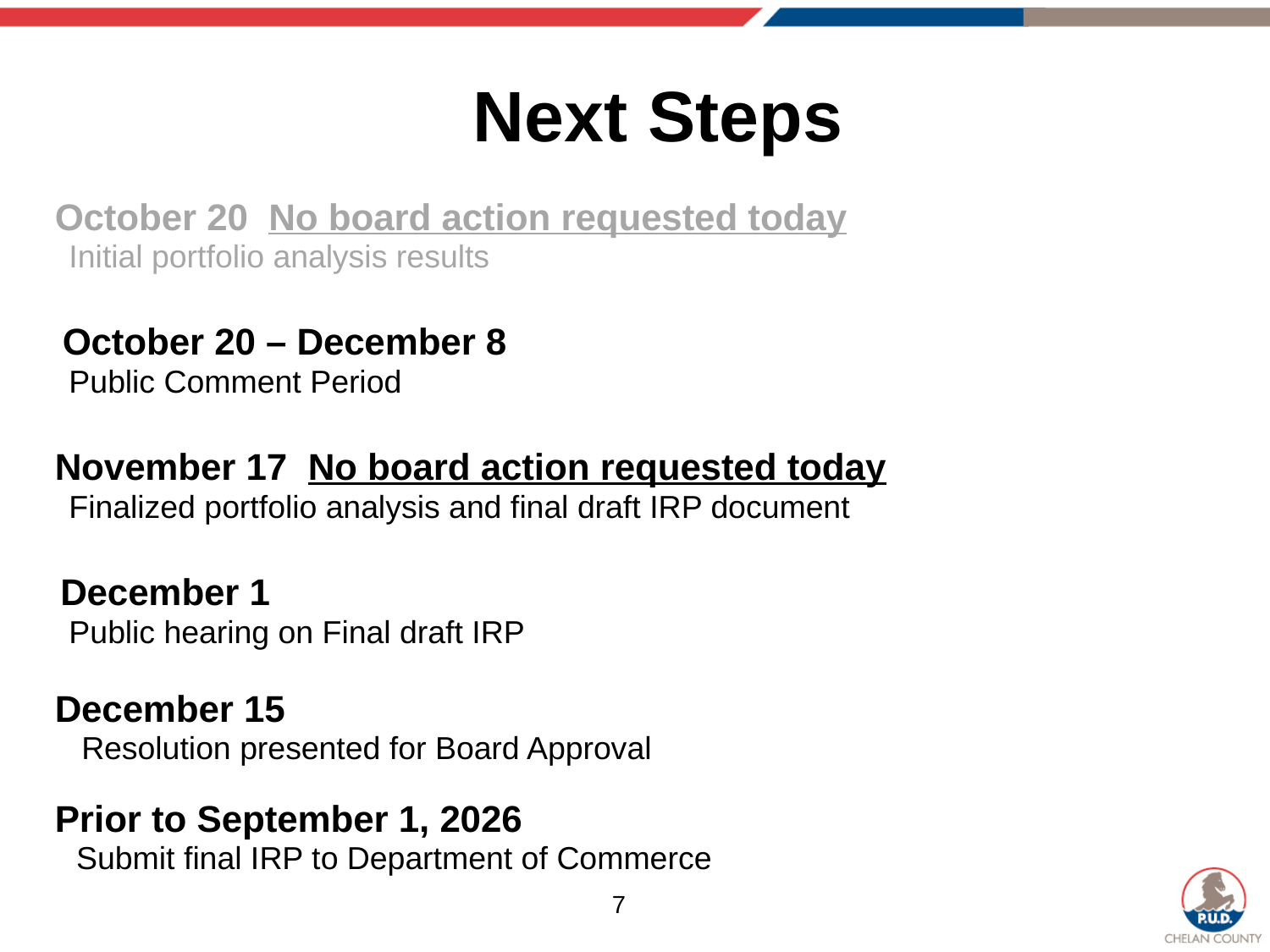

# Next Steps

	October 20  No board action requested today
Initial portfolio analysis results

     October 20 – December 8
Public Comment Period

	November 17  No board action requested today
Finalized portfolio analysis and final draft IRP document

	 December 1
Public hearing on Final draft IRP

	December 15
	   Resolution presented for Board Approval

	Prior to September 1, 2026
	   Submit final IRP to Department of Commerce

7